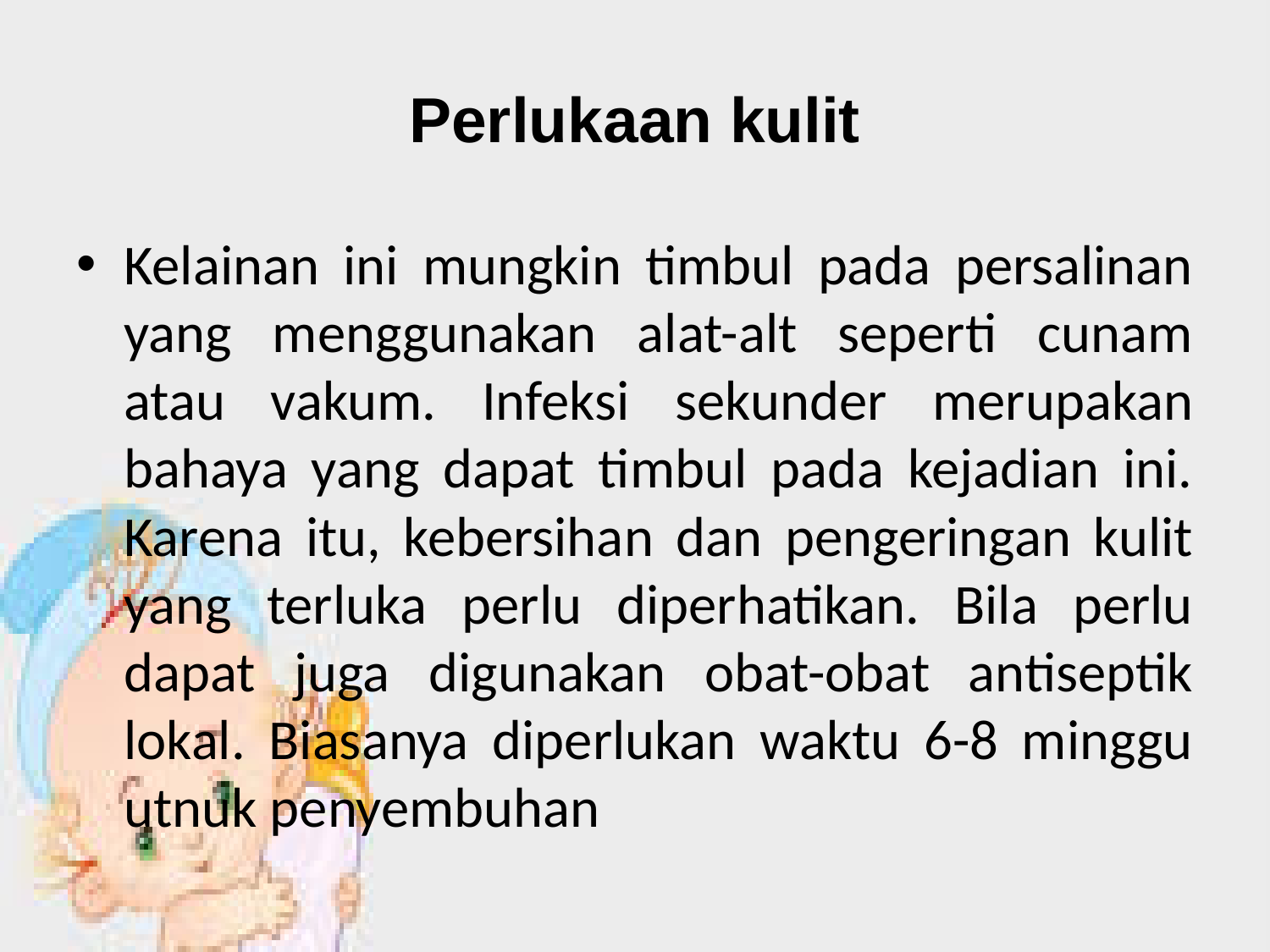

# Perlukaan kulit
Kelainan ini mungkin timbul pada persalinan yang menggunakan alat-alt seperti cunam atau vakum. Infeksi sekunder merupakan bahaya yang dapat timbul pada kejadian ini. Karena itu, kebersihan dan pengeringan kulit
yang terluka perlu diperhatikan. Bila perlu dapat juga digunakan obat-obat antiseptik lokal. Biasanya diperlukan waktu 6-8 minggu utnuk penyembuhan